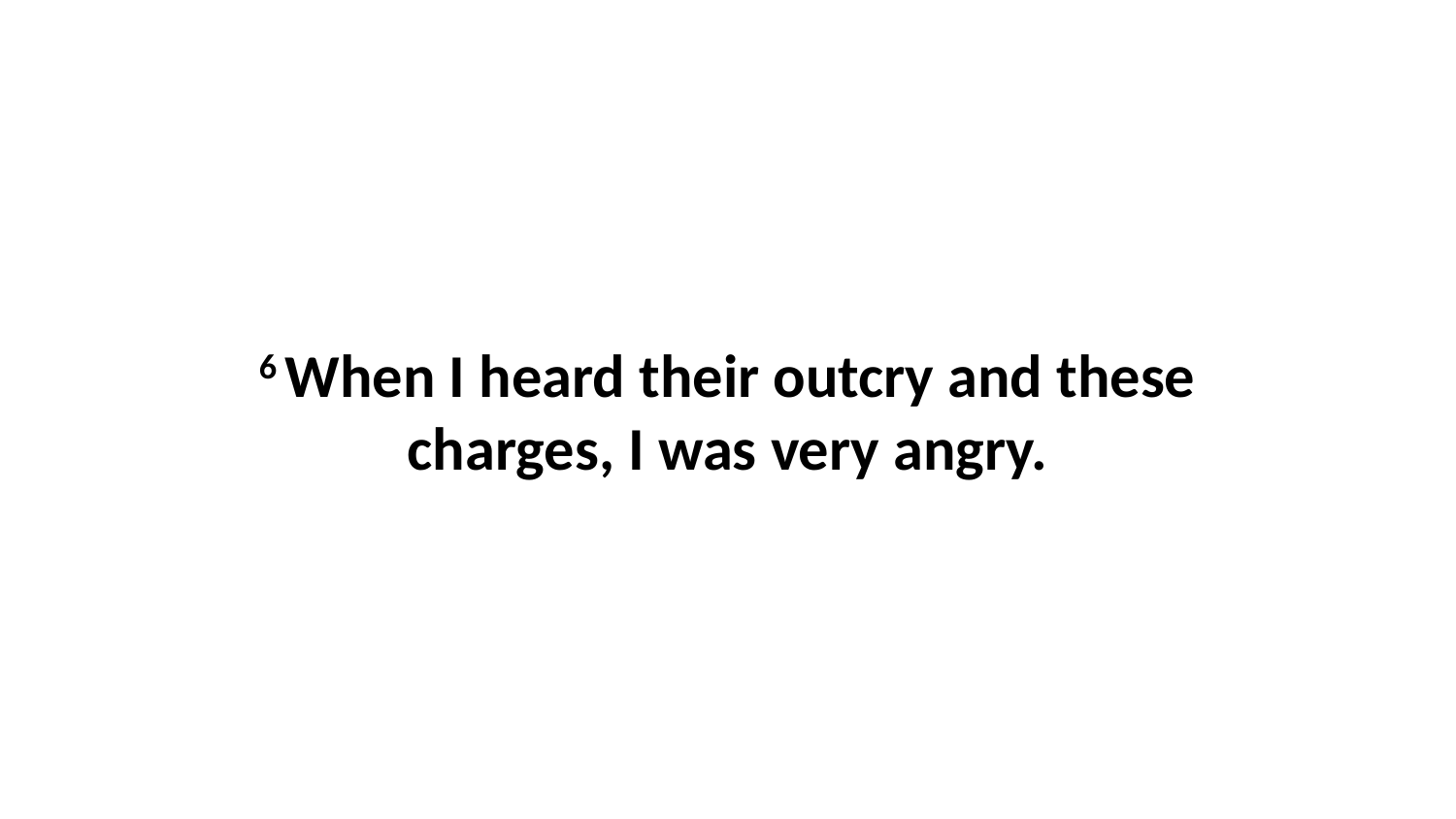

6 When I heard their outcry and these charges, I was very angry.